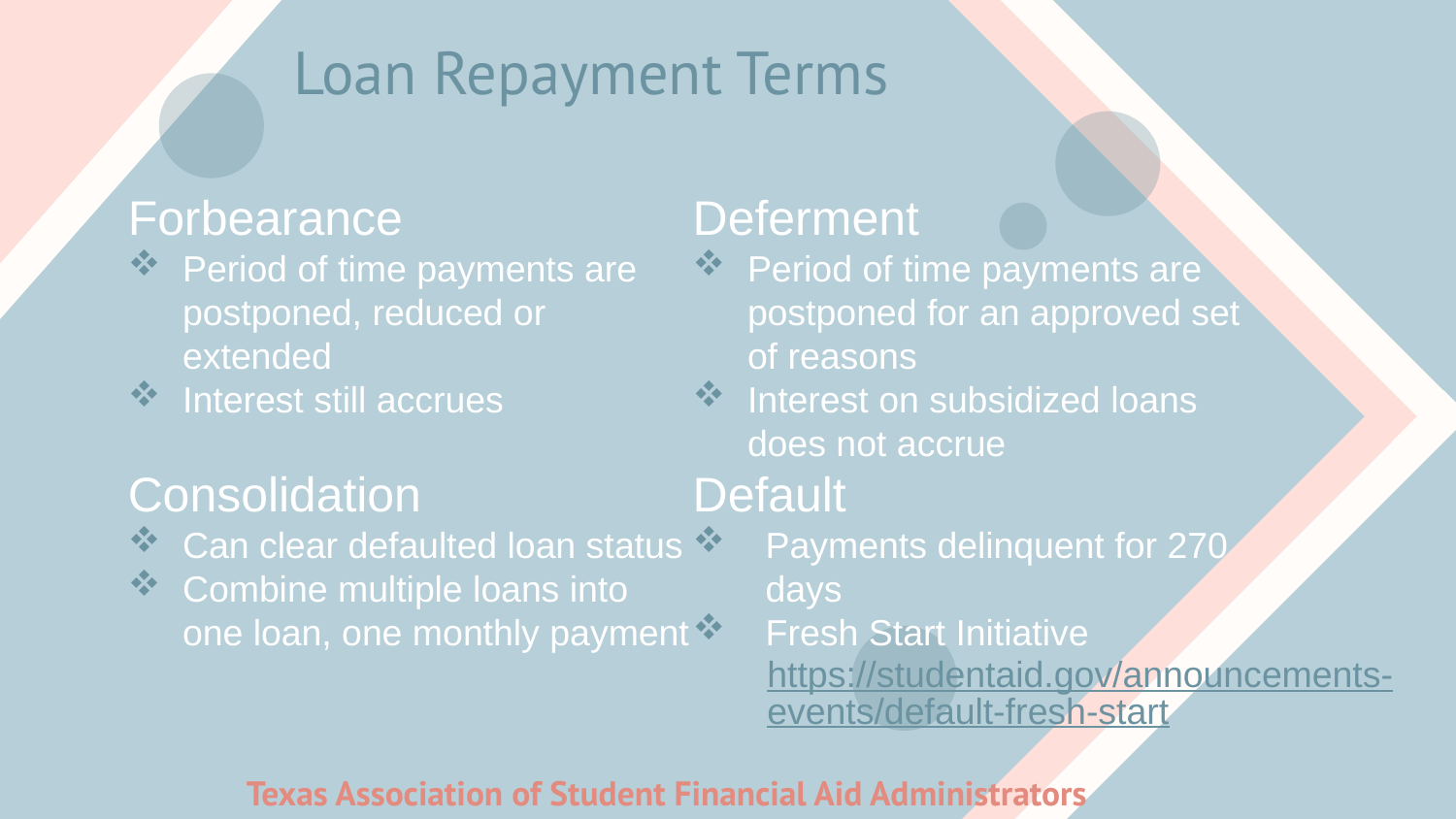

Loan Repayment Terms

Forbearance
Period of time payments are postponed, reduced or extended
Interest still accrues

Consolidation
Can clear defaulted loan status
Combine multiple loans into one loan, one monthly payment

Deferment
Period of time payments are postponed for an approved set of reasons
Interest on subsidized loans does not accrue
Default
Payments delinquent for 270 days
Fresh Start Initiative

https://studentaid.gov/announcements-events/default-fresh-start

Texas Association of Student Financial Aid Administrators